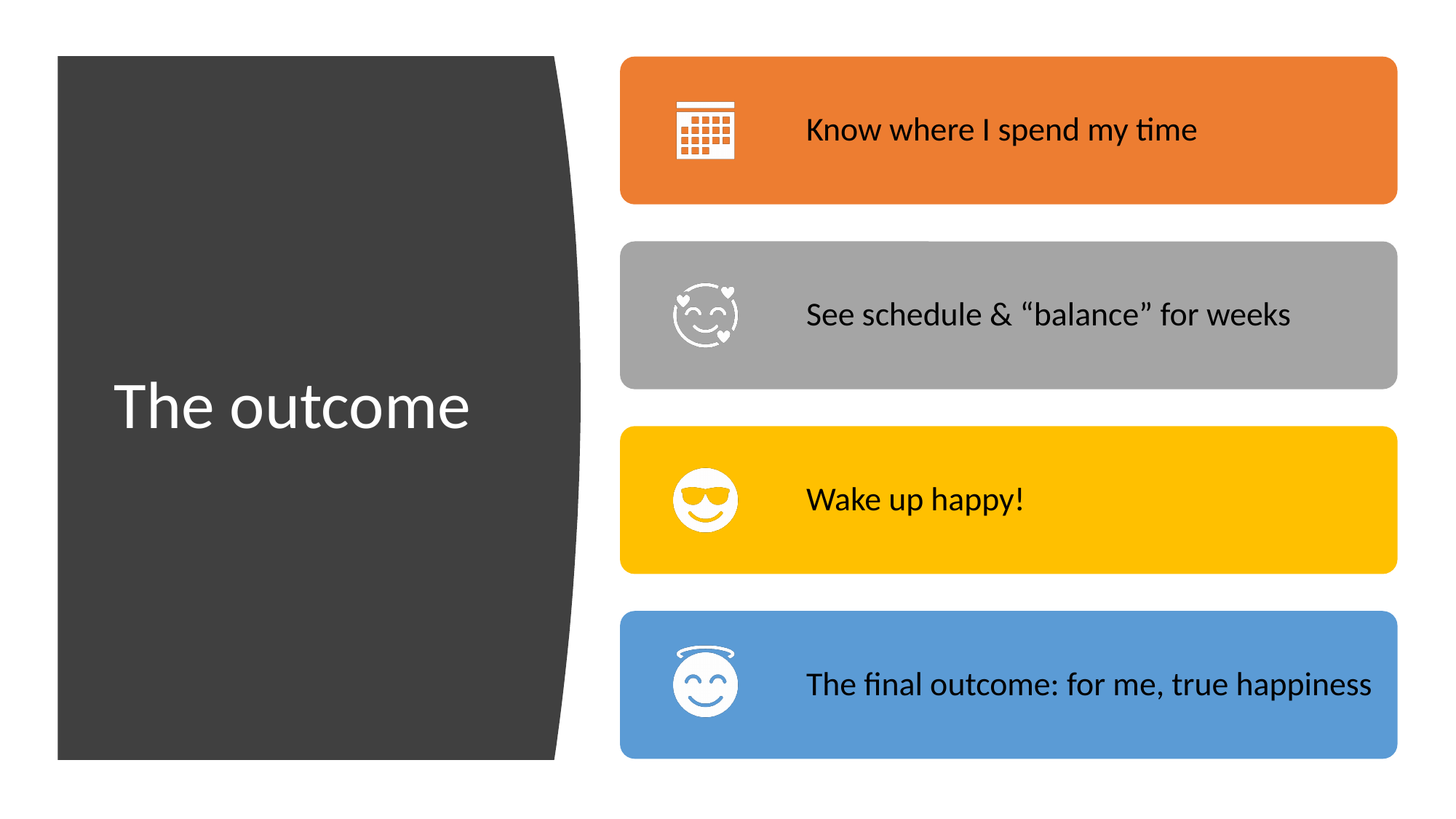

Know where I spend my time
See schedule & “balance” for weeks
Wake up happy!
The final outcome: for me, true happiness

# The outcome